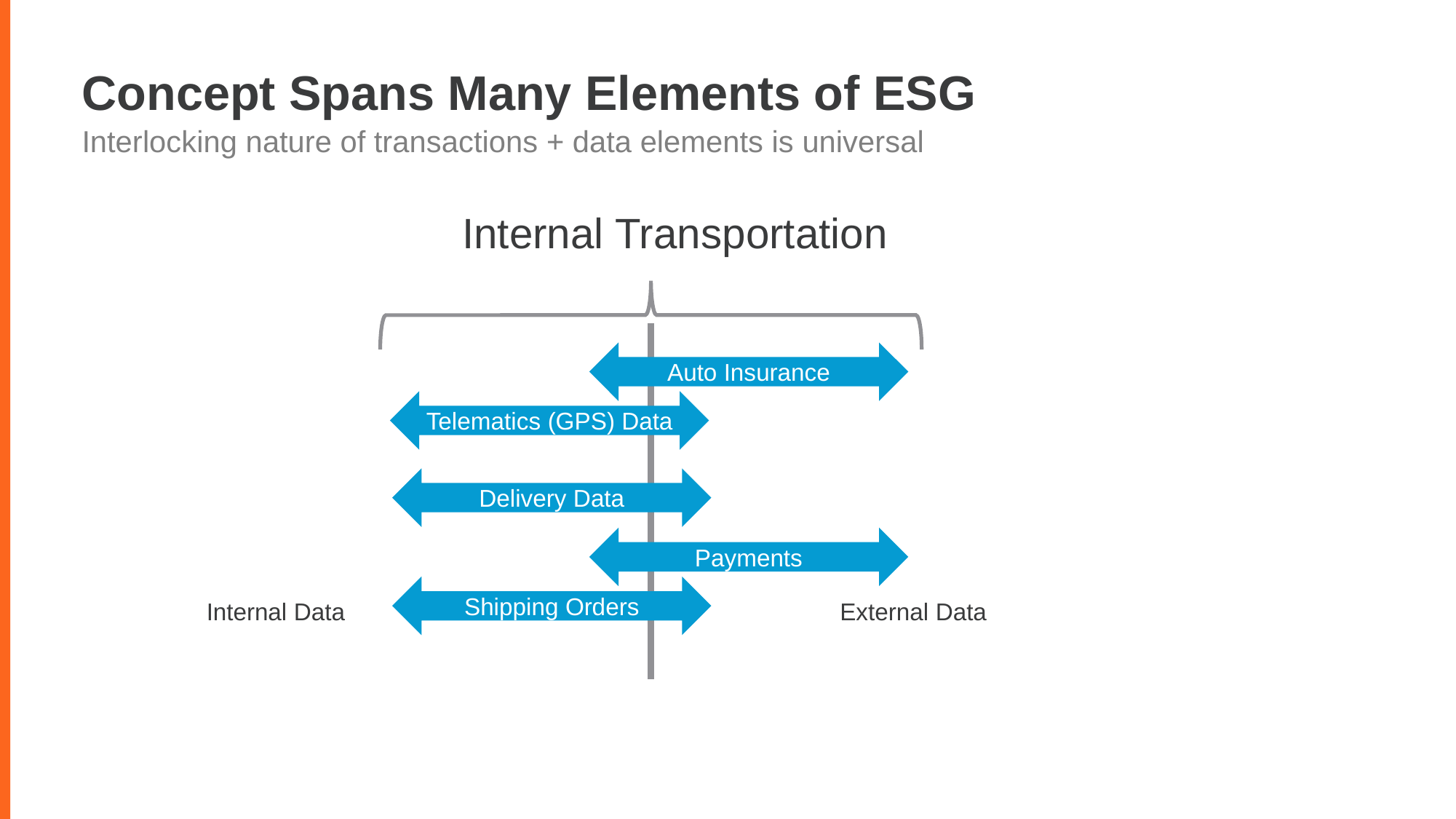

# Concept Spans Many Elements of ESG
Interlocking nature of transactions + data elements is universal

Internal Transportation

Auto Insurance
Telematics (GPS) Data
Delivery Data
Payments
Shipping Orders
External Data
Internal Data
22